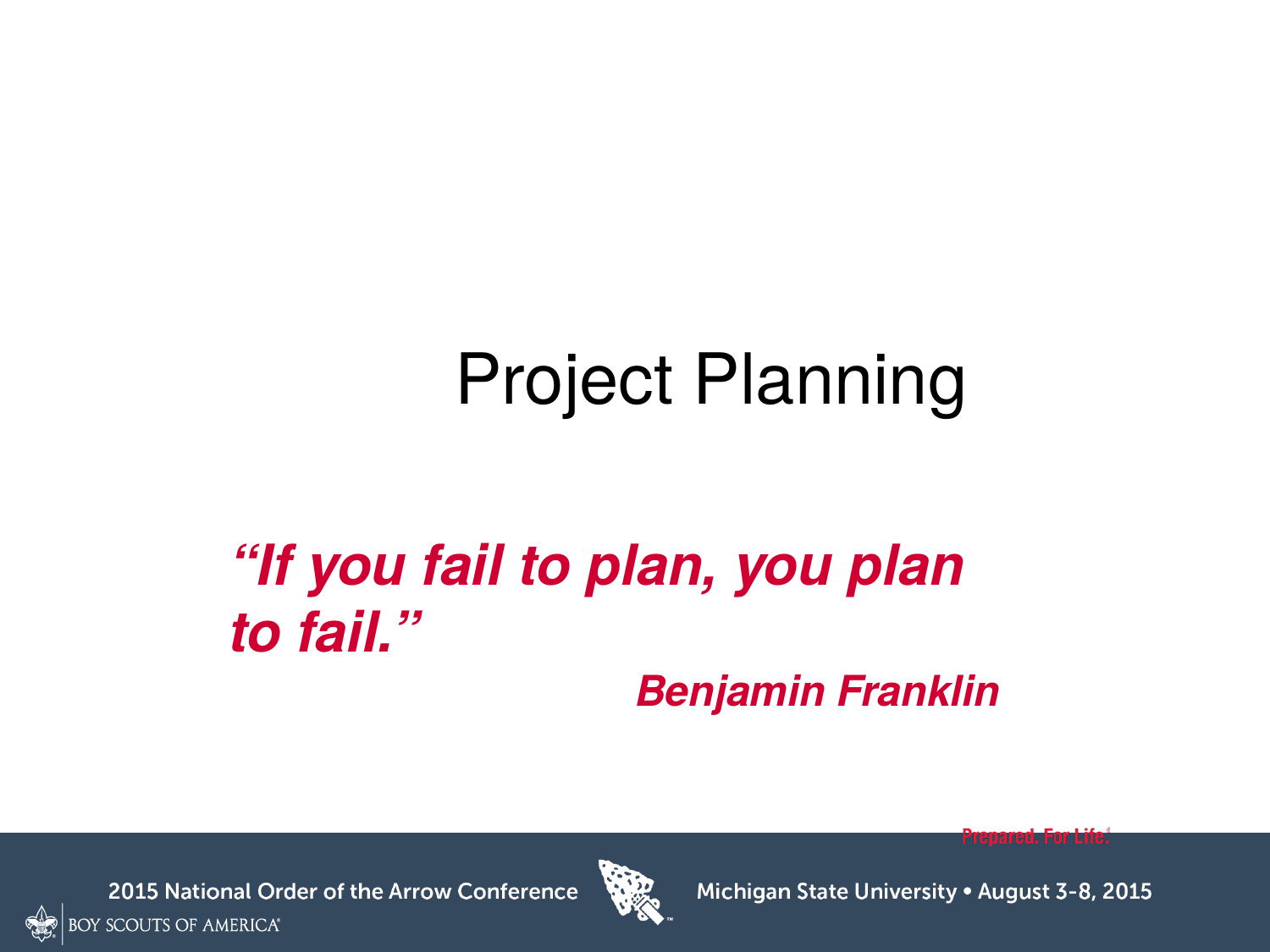

# Project Planning
“If you fail to plan, you plan to fail.”
Benjamin Franklin